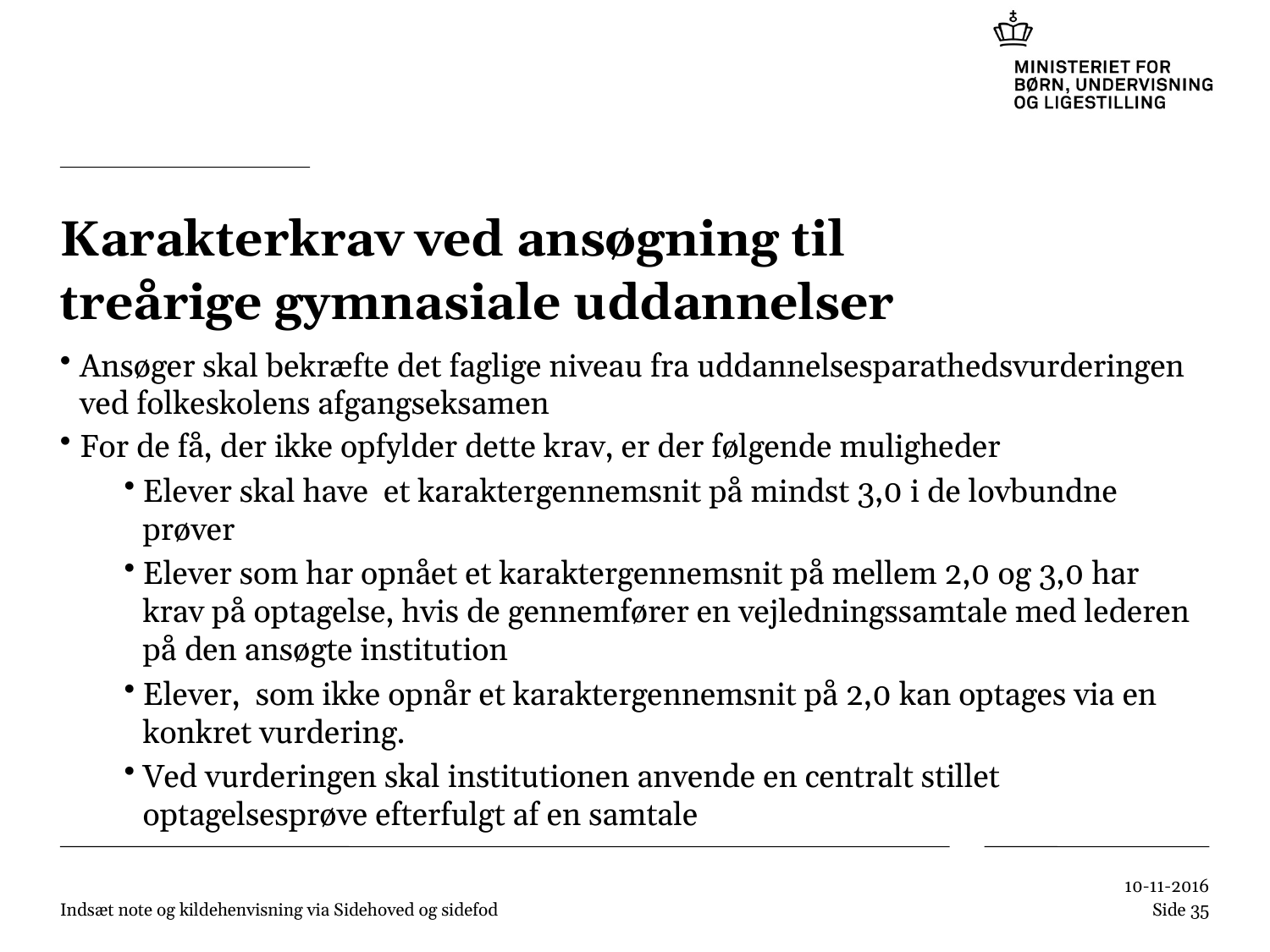

# Karakterkrav ved ansøgning til treårige gymnasiale uddannelser
Ansøger skal bekræfte det faglige niveau fra uddannelsesparathedsvurderingen ved folkeskolens afgangseksamen
For de få, der ikke opfylder dette krav, er der følgende muligheder
Elever skal have  et karaktergennemsnit på mindst 3,0 i de lovbundne prøver
Elever som har opnået et karaktergennemsnit på mellem 2,0 og 3,0 har krav på optagelse, hvis de gennemfører en vejledningssamtale med lederen på den ansøgte institution
Elever,  som ikke opnår et karaktergennemsnit på 2,0 kan optages via en konkret vurdering.
Ved vurderingen skal institutionen anvende en centralt stillet optagelsesprøve efterfulgt af en samtale
Indsæt note og kildehenvisning via Sidehoved og sidefod
10-11-2016
Side 35